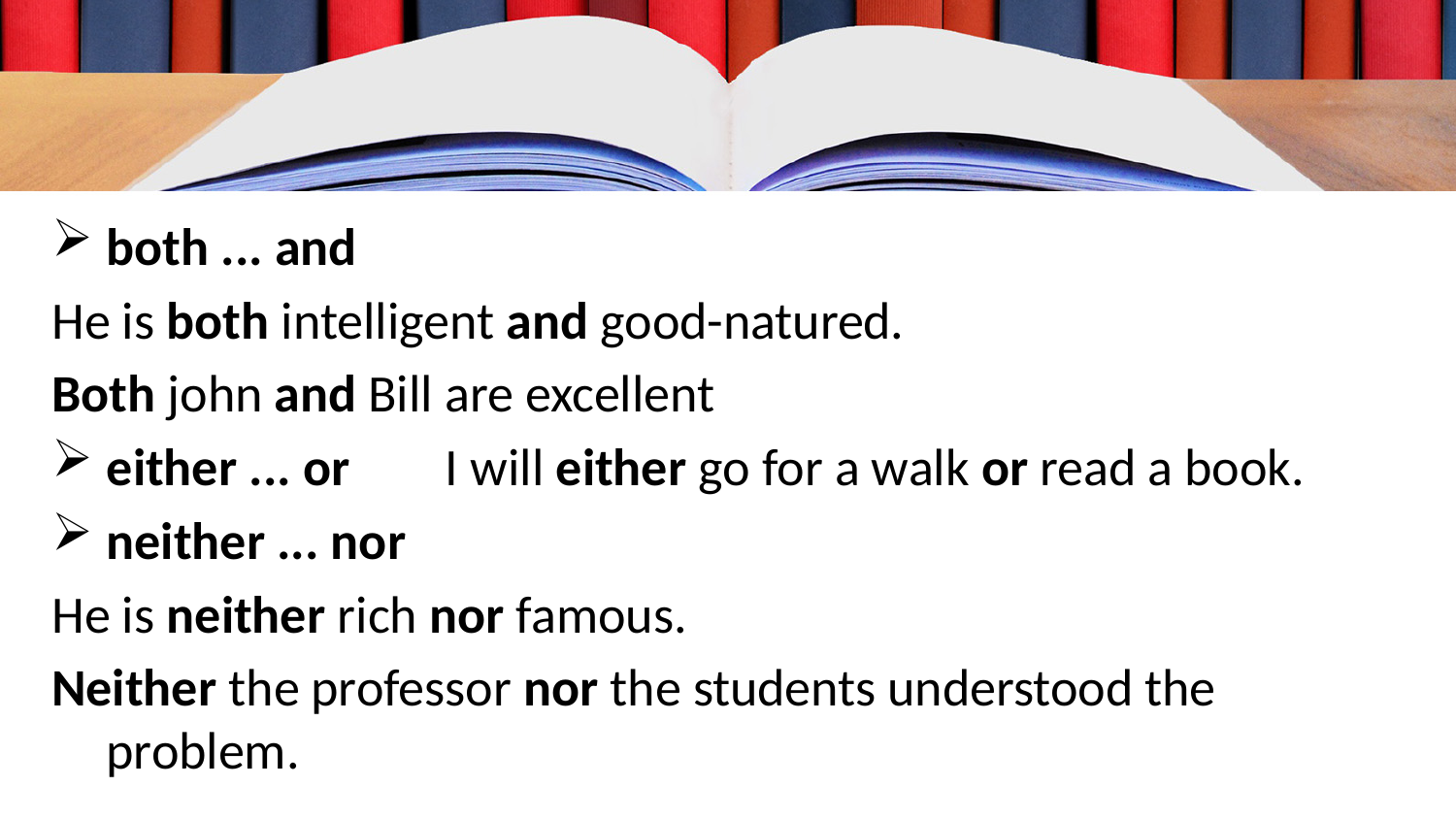

both ... and
He is both intelligent and good-natured.
Both john and Bill are excellent
either ... or        I will either go for a walk or read a book.
neither ... nor
He is neither rich nor famous.
Neither the professor nor the students understood the problem.